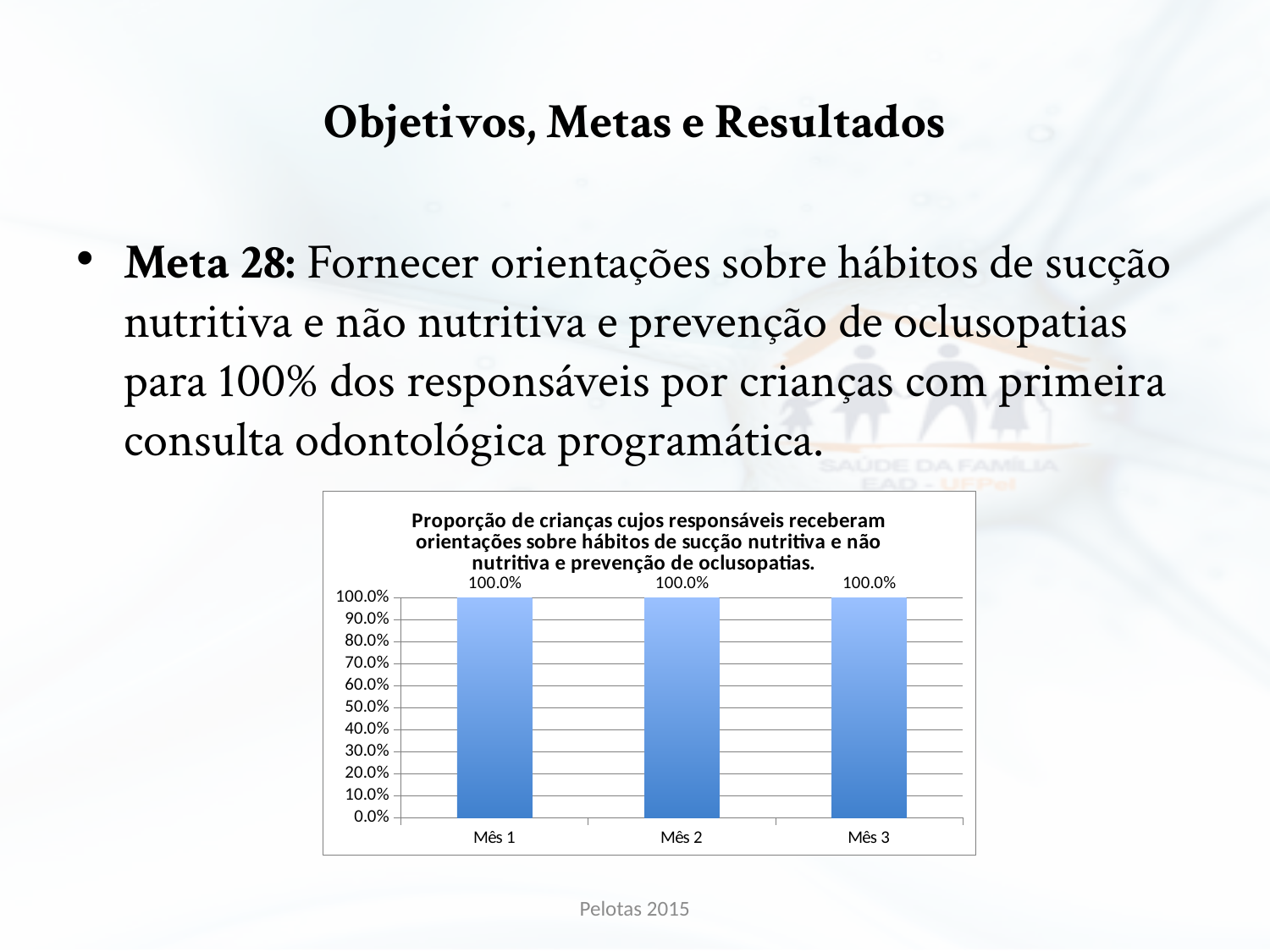

# Objetivos, Metas e Resultados
Meta 28: Fornecer orientações sobre hábitos de sucção nutritiva e não nutritiva e prevenção de oclusopatias para 100% dos responsáveis por crianças com primeira consulta odontológica programática.

### Chart:

| Category | Proporção de crianças cujos responsáveis receberam orientações sobre hábitos de sucção nutritiva e não nutritiva e prevenção de oclusopatias.   |
|---|---|
| Mês 1 | 1.0 |
| Mês 2 | 1.0 |
| Mês 3 | 1.0 |
Pelotas 2015